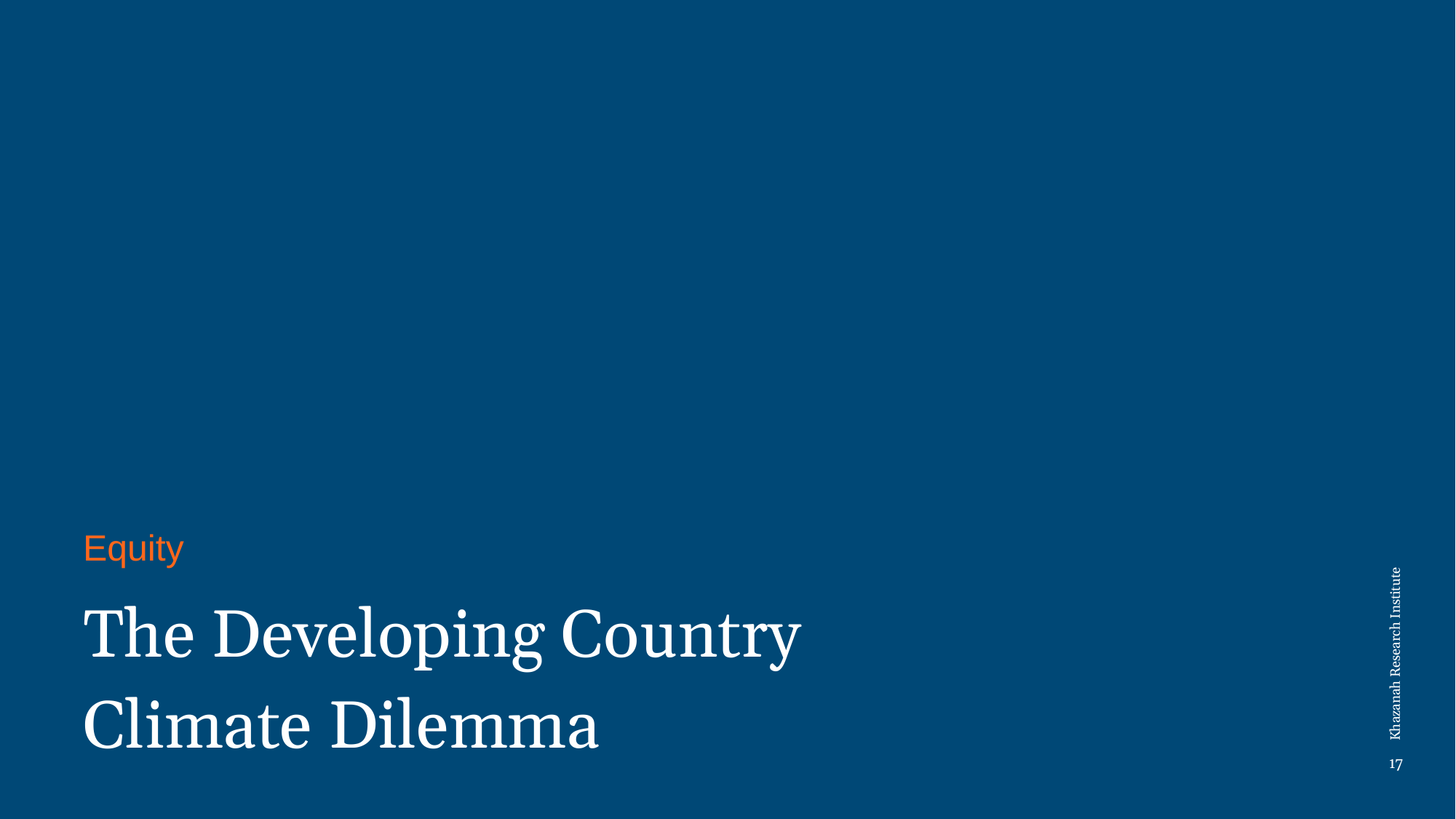

Equity
The Developing Country Climate Dilemma
17